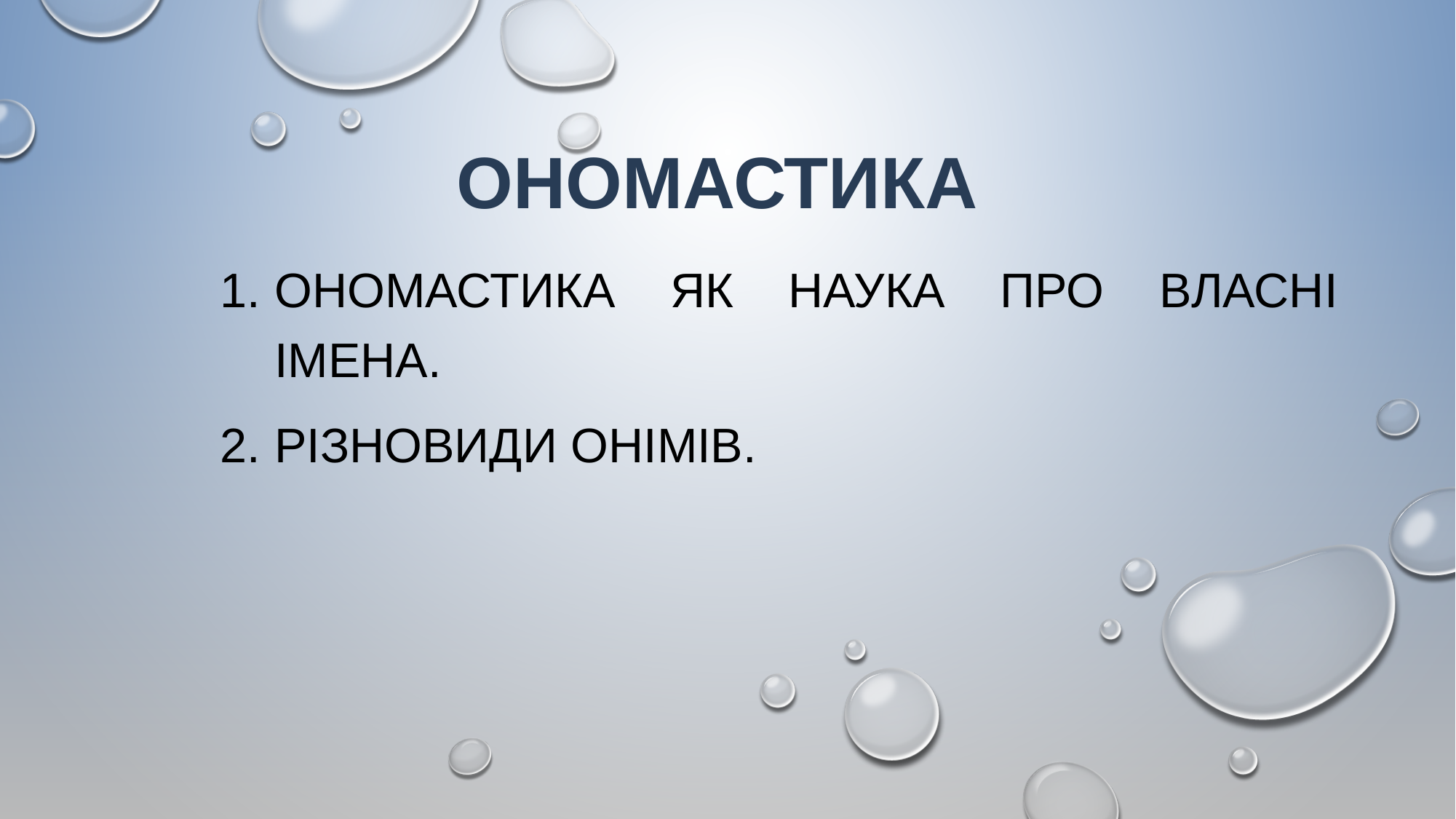

# Ономастика
Ономастика як наука про власні імена.
Різновиди онімів.